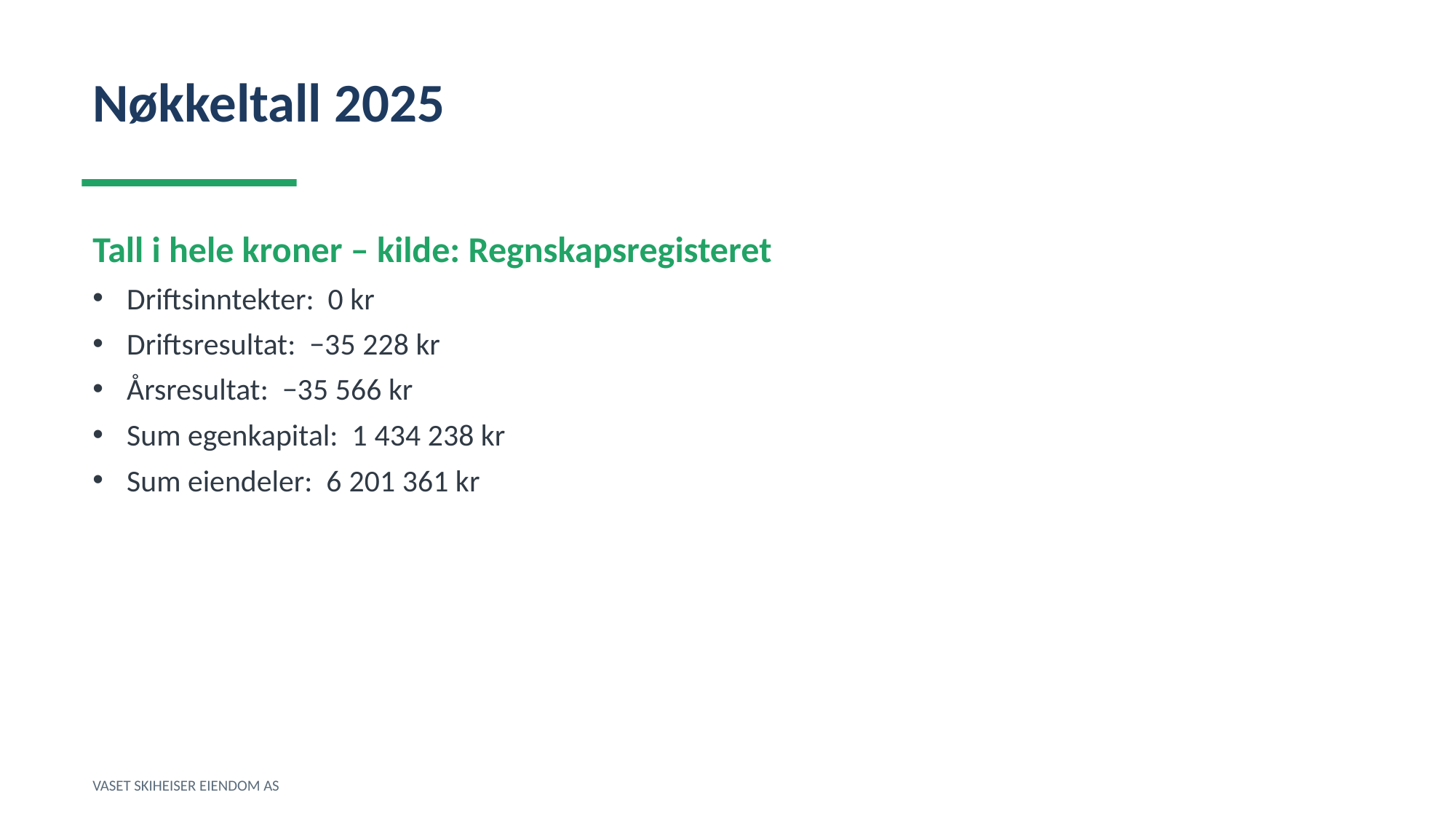

Nøkkeltall 2025

Tall i hele kroner – kilde: Regnskapsregisteret
Driftsinntekter:  0 kr
Driftsresultat:  −35 228 kr
Årsresultat:  −35 566 kr
Sum egenkapital:  1 434 238 kr
Sum eiendeler:  6 201 361 kr
VASET SKIHEISER EIENDOM AS